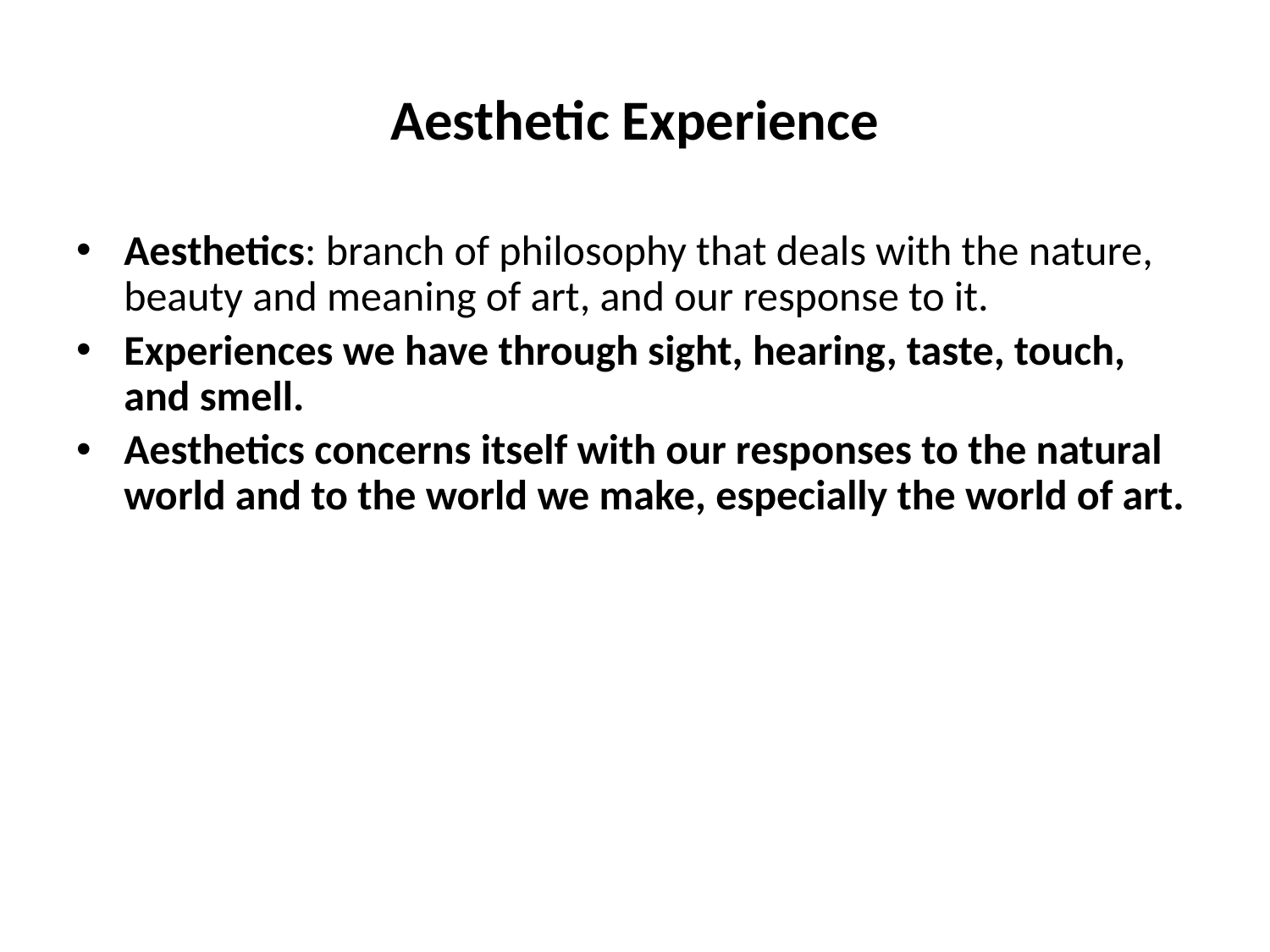

# Aesthetic Experience
Aesthetics: branch of philosophy that deals with the nature, beauty and meaning of art, and our response to it.
Experiences we have through sight, hearing, taste, touch, and smell.
Aesthetics concerns itself with our responses to the natural world and to the world we make, especially the world of art.